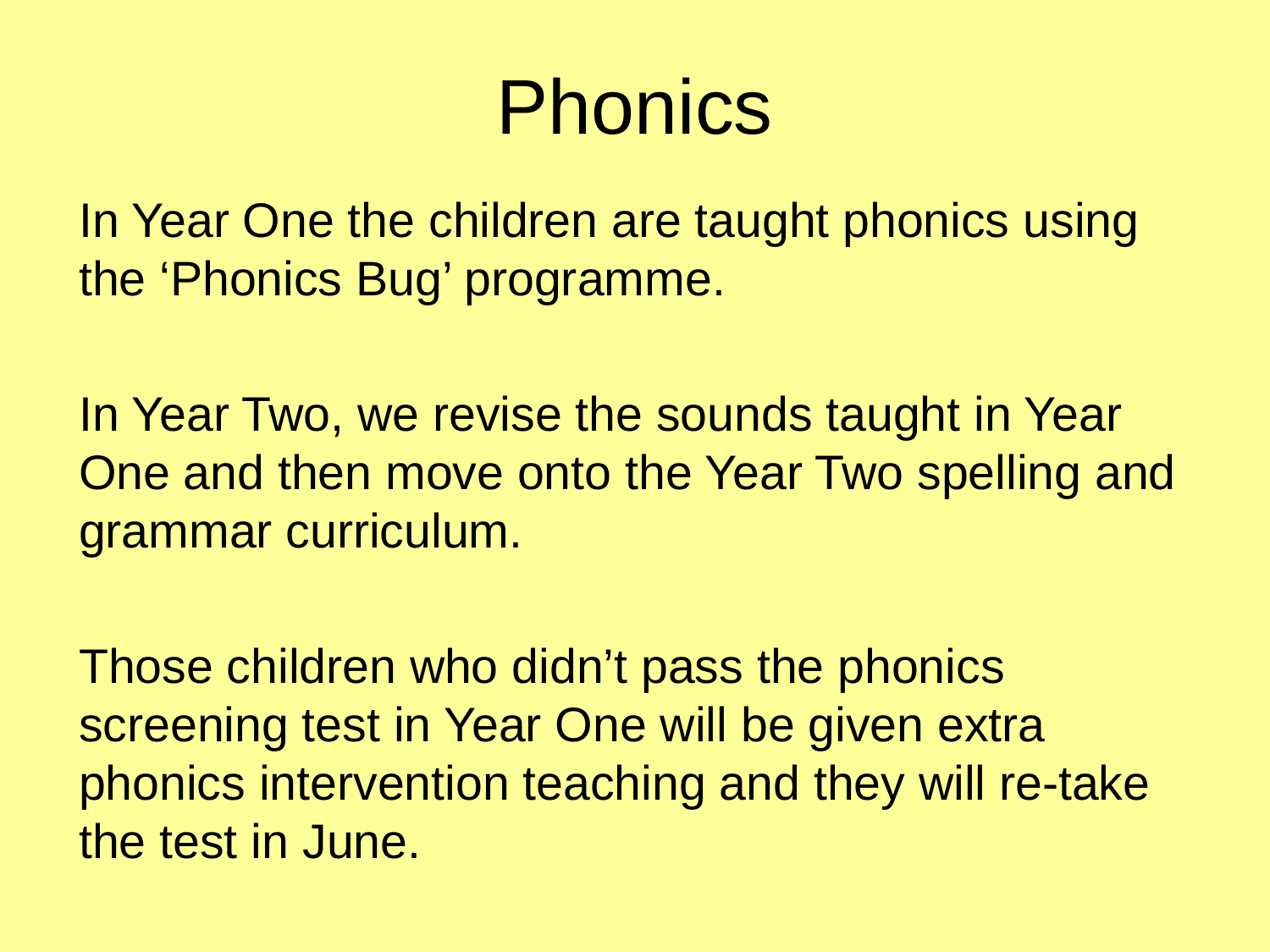

# Phonics
In Year One the children are taught phonics using the ‘Phonics Bug’ programme.

In Year Two, we revise the sounds taught in Year One and then move onto the Year Two spelling and grammar curriculum.

Those children who didn’t pass the phonics screening test in Year One will be given extra phonics intervention teaching and they will re-take the test in June.